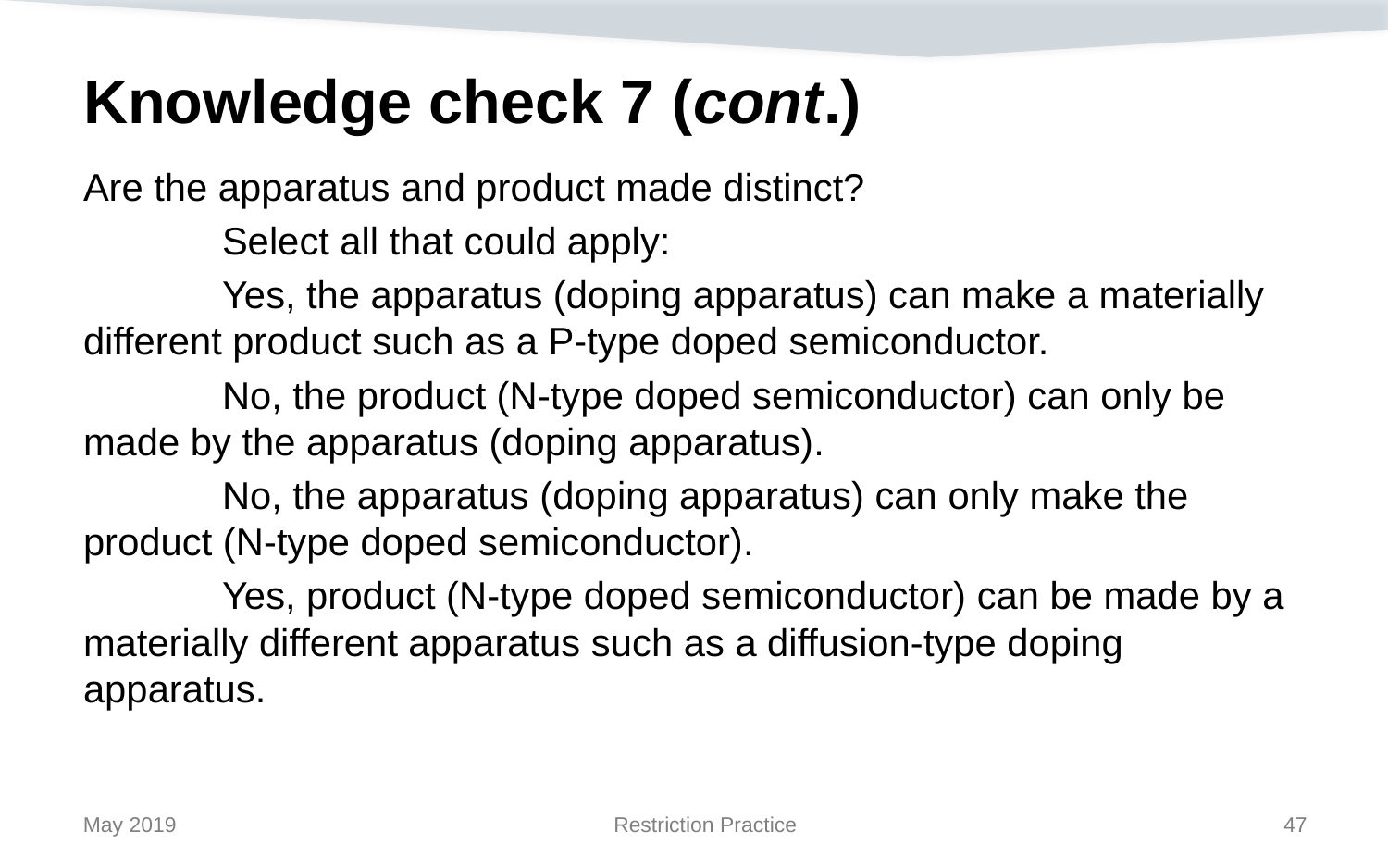

# Knowledge check 7 (cont.)
Are the apparatus and product made distinct?
	Select all that could apply:
	Yes, the apparatus (doping apparatus) can make a materially different product such as a P-type doped semiconductor.
	No, the product (N-type doped semiconductor) can only be made by the apparatus (doping apparatus).
	No, the apparatus (doping apparatus) can only make the product (N-type doped semiconductor).
	Yes, product (N-type doped semiconductor) can be made by a materially different apparatus such as a diffusion-type doping apparatus.

May 2019
Restriction Practice
47